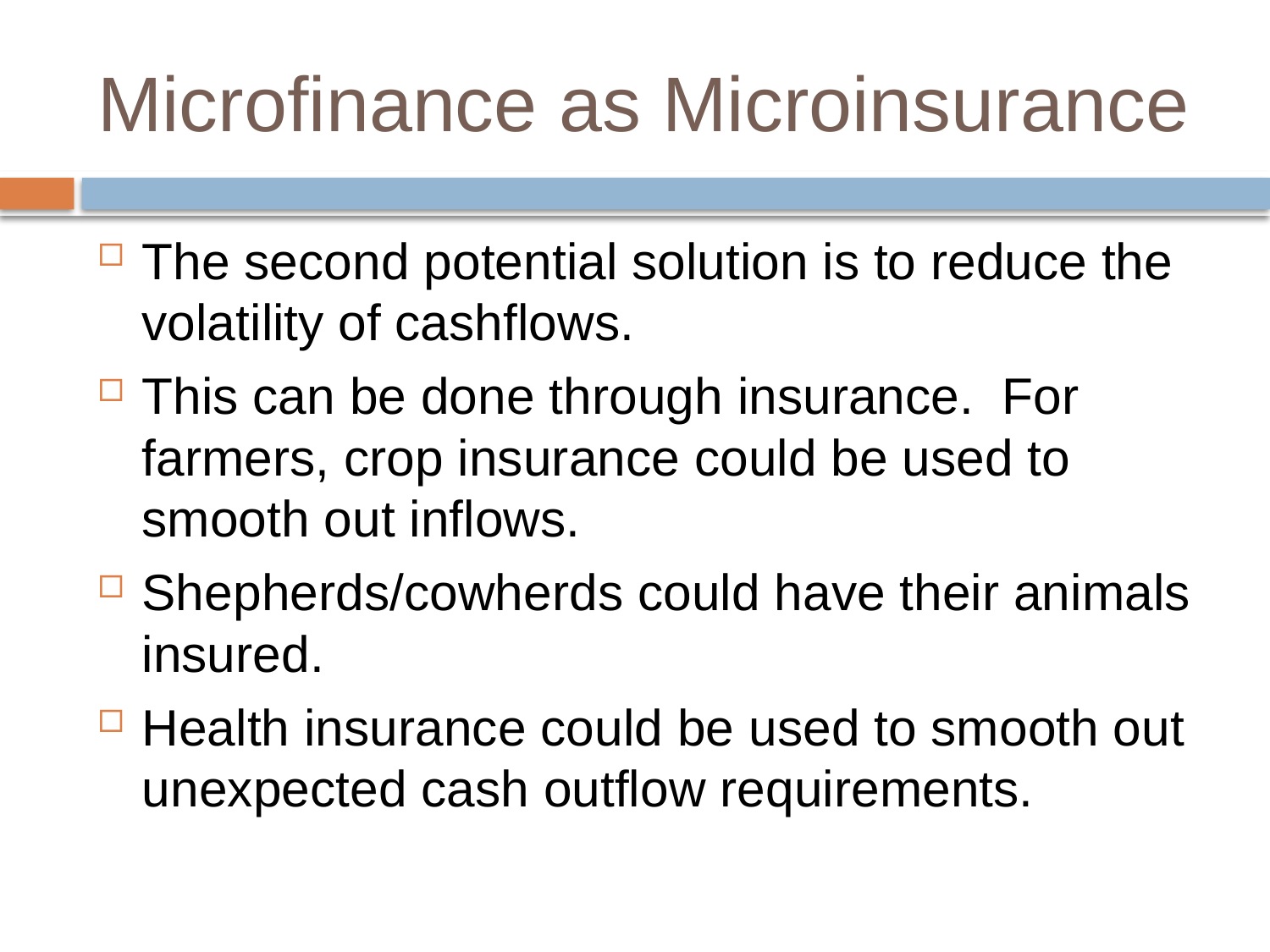

# Microfinance as Microinsurance
The second potential solution is to reduce the volatility of cashflows.
This can be done through insurance.  For farmers, crop insurance could be used to smooth out inflows.
Shepherds/cowherds could have their animals insured.
Health insurance could be used to smooth out unexpected cash outflow requirements.